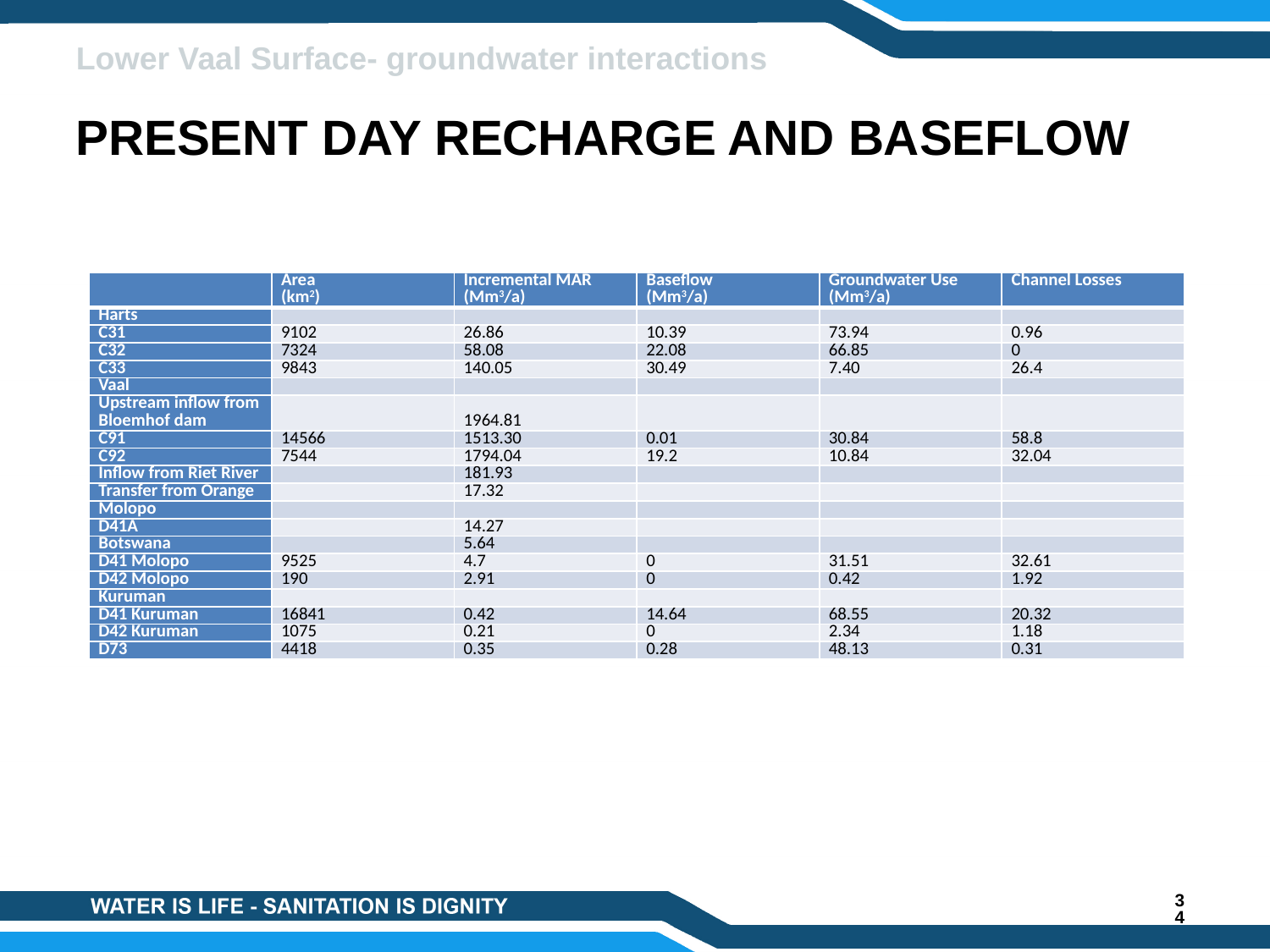

Lower Vaal Surface- groundwater interactions
PRESENT DAY RECHARGE AND BASEFLOW
|  | Area (km2) | Incremental MAR (Mm3/a) | Baseflow (Mm3/a) | Groundwater Use (Mm3/a) | Channel Losses |
| --- | --- | --- | --- | --- | --- |
| Harts |  |  |  |  |  |
| C31 | 9102 | 26.86 | 10.39 | 73.94 | 0.96 |
| C32 | 7324 | 58.08 | 22.08 | 66.85 | 0 |
| C33 | 9843 | 140.05 | 30.49 | 7.40 | 26.4 |
| Vaal |  |  |  |  |  |
| Upstream inflow from Bloemhof dam |  | 1964.81 |  |  |  |
| C91 | 14566 | 1513.30 | 0.01 | 30.84 | 58.8 |
| C92 | 7544 | 1794.04 | 19.2 | 10.84 | 32.04 |
| Inflow from Riet River |  | 181.93 |  |  |  |
| Transfer from Orange |  | 17.32 |  |  |  |
| Molopo |  |  |  |  |  |
| D41A |  | 14.27 |  |  |  |
| Botswana |  | 5.64 |  |  |  |
| D41 Molopo | 9525 | 4.7 | 0 | 31.51 | 32.61 |
| D42 Molopo | 190 | 2.91 | 0 | 0.42 | 1.92 |
| Kuruman |  |  |  |  |  |
| D41 Kuruman | 16841 | 0.42 | 14.64 | 68.55 | 20.32 |
| D42 Kuruman | 1075 | 0.21 | 0 | 2.34 | 1.18 |
| D73 | 4418 | 0.35 | 0.28 | 48.13 | 0.31 |
34